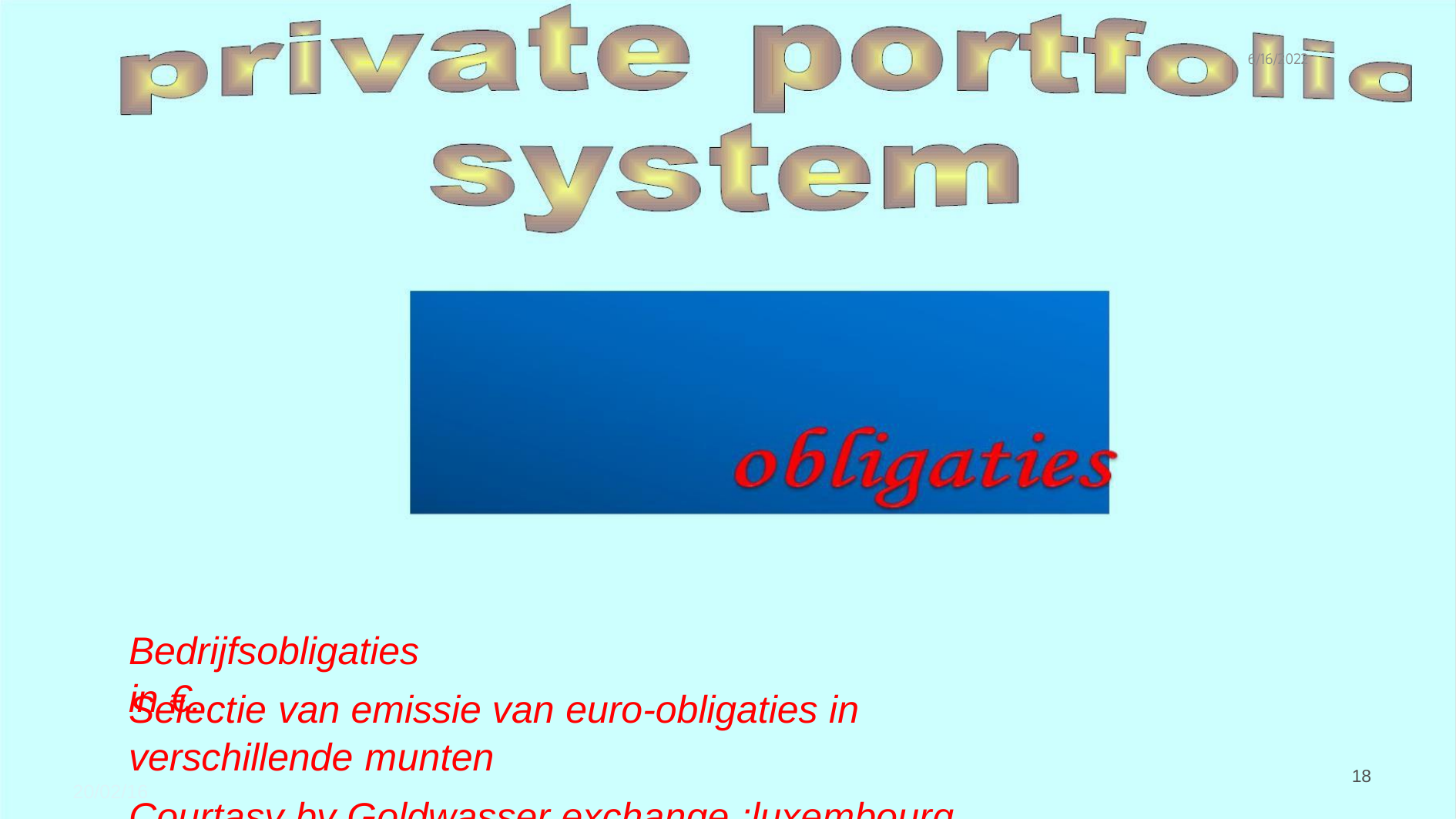

6/16/2022
16
Bedrijfsobligaties in €.
Selectie van emissie van euro-obligaties in verschillende munten
Courtasy by Goldwasser exchange ;luxembourg stock exchange
18
20/02/16